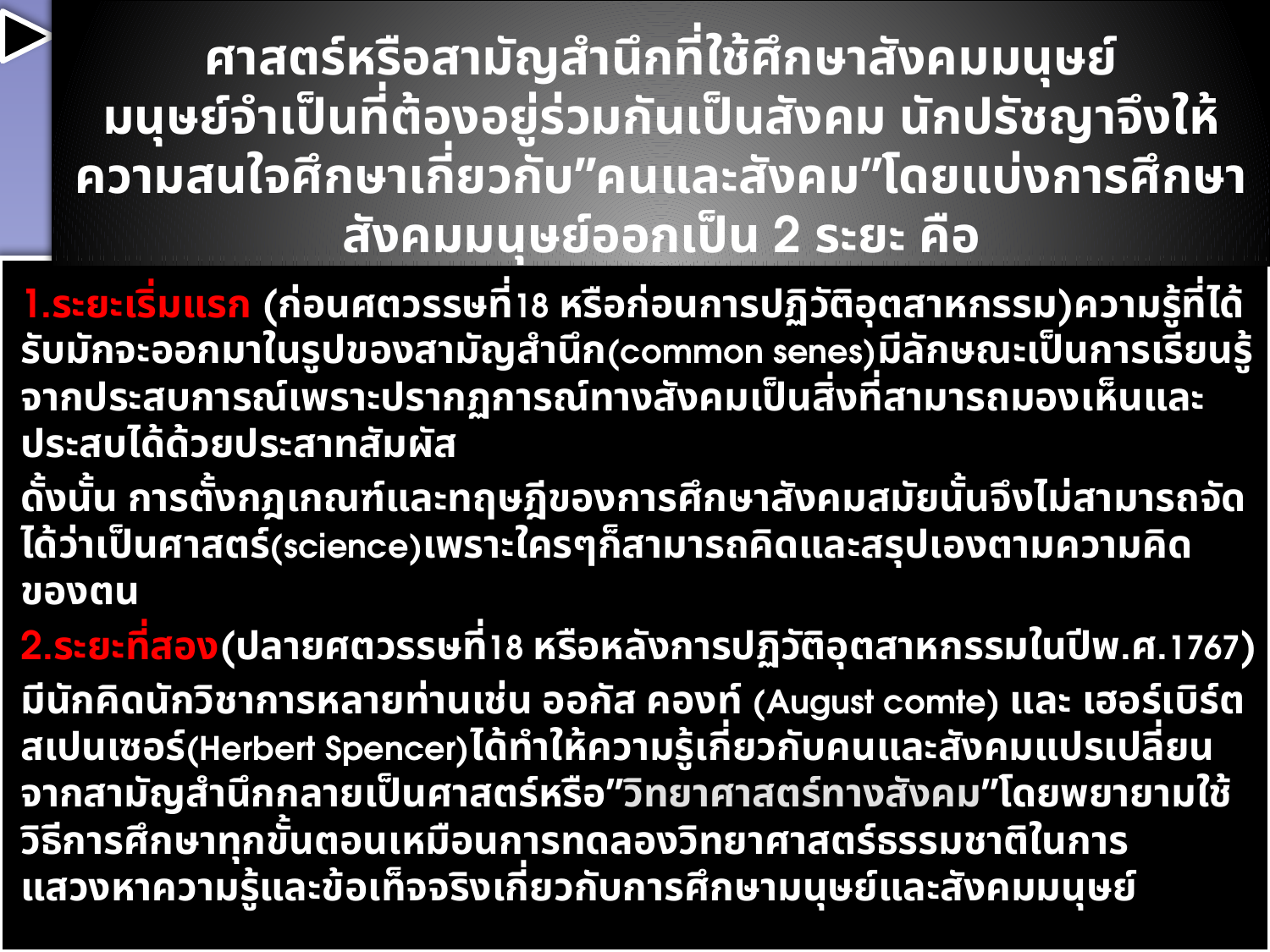

1.ระยะเริ่มแรก (ก่อนศตวรรษที่18 หรือก่อนการปฏิวัติอุตสาหกรรม)ความรู้ที่ได้รับมักจะออกมาในรูปของสามัญสำนึก(common senes)มีลักษณะเป็นการเรียนรู้จากประสบการณ์เพราะปรากฏการณ์ทางสังคมเป็นสิ่งที่สามารถมองเห็นและประสบได้ด้วยประสาทสัมผัส
ดั้งนั้น การตั้งกฎเกณฑ์และทฤษฎีของการศึกษาสังคมสมัยนั้นจึงไม่สามารถจัดได้ว่าเป็นศาสตร์(science)เพราะใครๆก็สามารถคิดและสรุปเองตามความคิดของตน
2.ระยะที่สอง(ปลายศตวรรษที่18 หรือหลังการปฏิวัติอุตสาหกรรมในปีพ.ศ.1767)
มีนักคิดนักวิชาการหลายท่านเช่น ออกัส คองท์ (August comte) และ เฮอร์เบิร์ต สเปนเซอร์(Herbert Spencer)ได้ทำให้ความรู้เกี่ยวกับคนและสังคมแปรเปลี่ยนจากสามัญสำนึกกลายเป็นศาสตร์หรือ”วิทยาศาสตร์ทางสังคม”โดยพยายามใช้วิธีการศึกษาทุกขั้นตอนเหมือนการทดลองวิทยาศาสตร์ธรรมชาติในการแสวงหาความรู้และข้อเท็จจริงเกี่ยวกับการศึกษามนุษย์และสังคมมนุษย์

ศาสตร์หรือสามัญสำนึกที่ใช้ศึกษาสังคมมนุษย์
มนุษย์จำเป็นที่ต้องอยู่ร่วมกันเป็นสังคม นักปรัชญาจึงให้ความสนใจศึกษาเกี่ยวกับ”คนและสังคม”โดยแบ่งการศึกษาสังคมมนุษย์ออกเป็น 2 ระยะ คือ